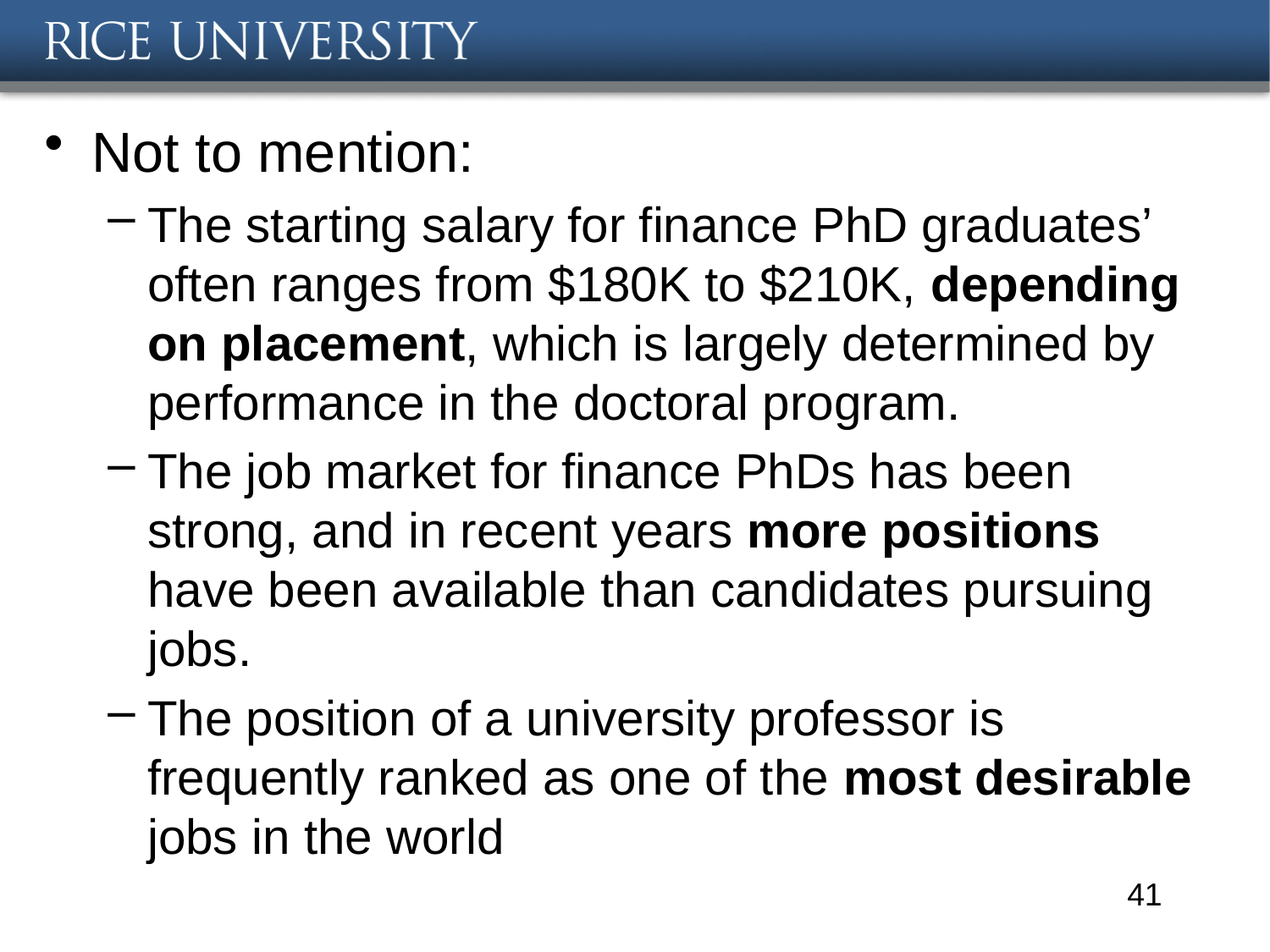

#
Not to mention:
The starting salary for finance PhD graduates’ often ranges from $180K to $210K, depending on placement, which is largely determined by performance in the doctoral program.
The job market for finance PhDs has been strong, and in recent years more positions have been available than candidates pursuing jobs.
The position of a university professor is frequently ranked as one of the most desirable jobs in the world
41